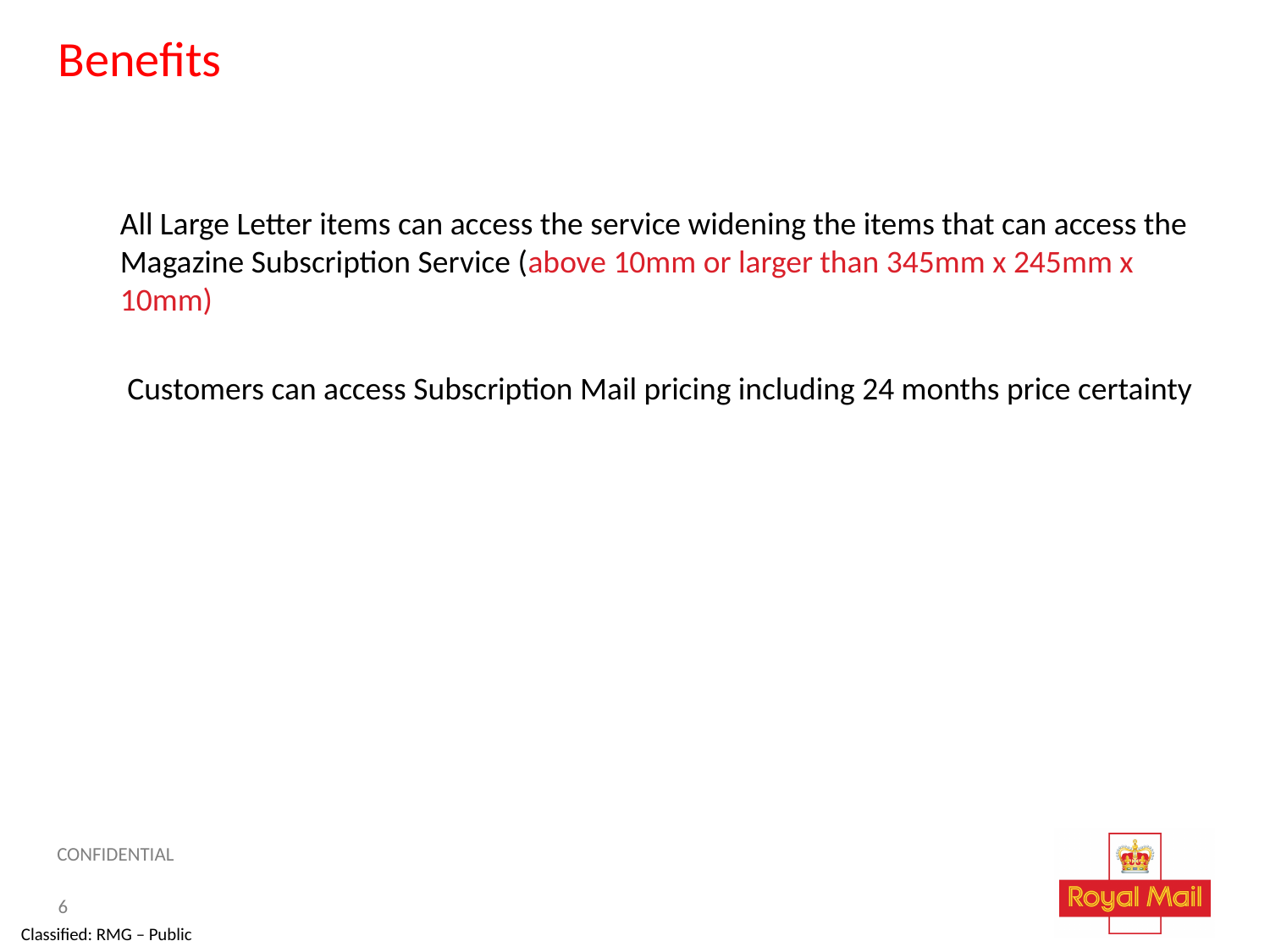

# Benefits

All Large Letter items can access the service widening the items that can access the Magazine Subscription Service (above 10mm or larger than 345mm x 245mm x 10mm)

 Customers can access Subscription Mail pricing including 24 months price certainty

6